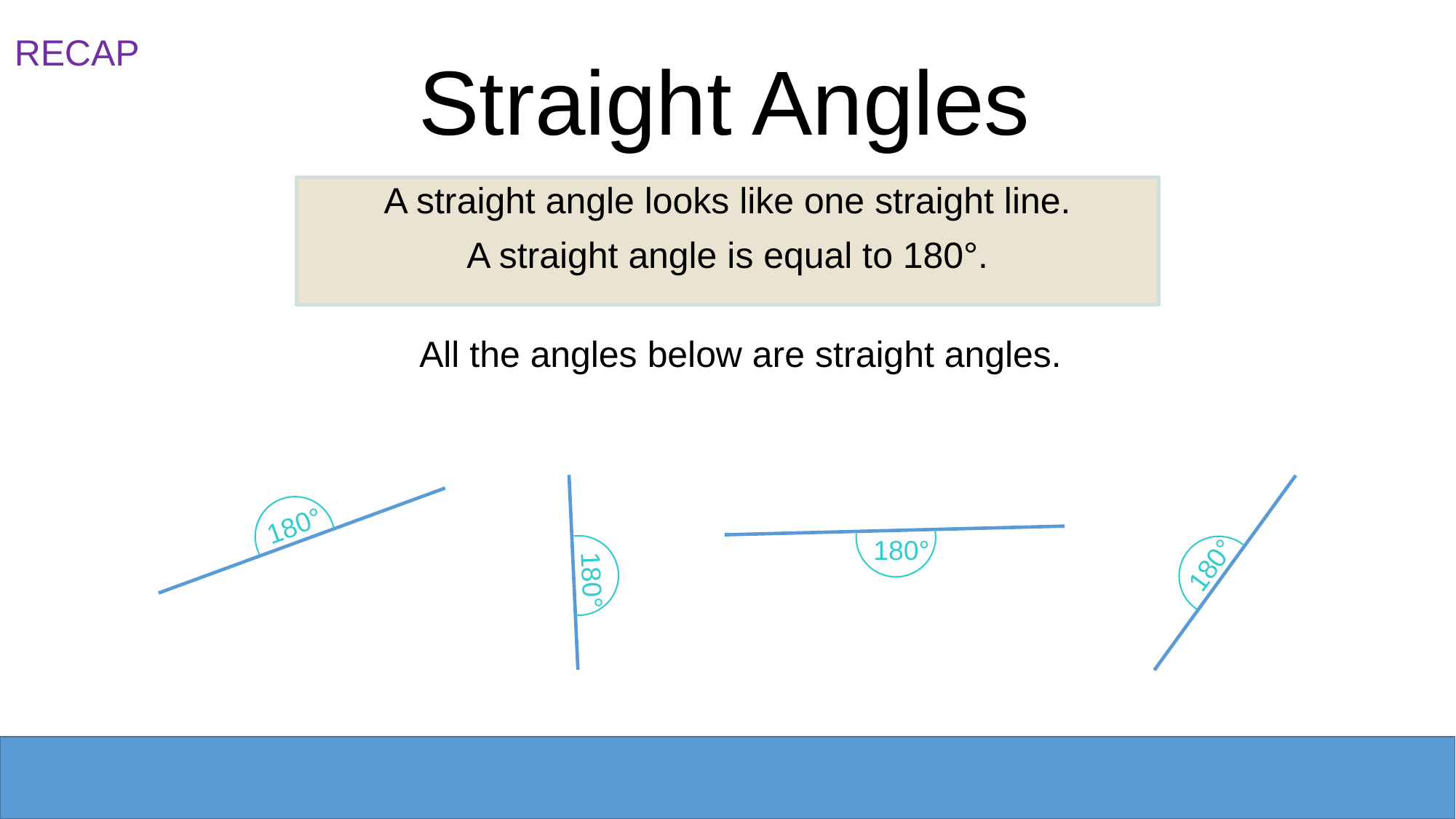

Straight Angles
RECAP
A straight angle looks like one straight line.
A straight angle is equal to 180°.
All the angles below are straight angles.
180°

180°
180°

180°